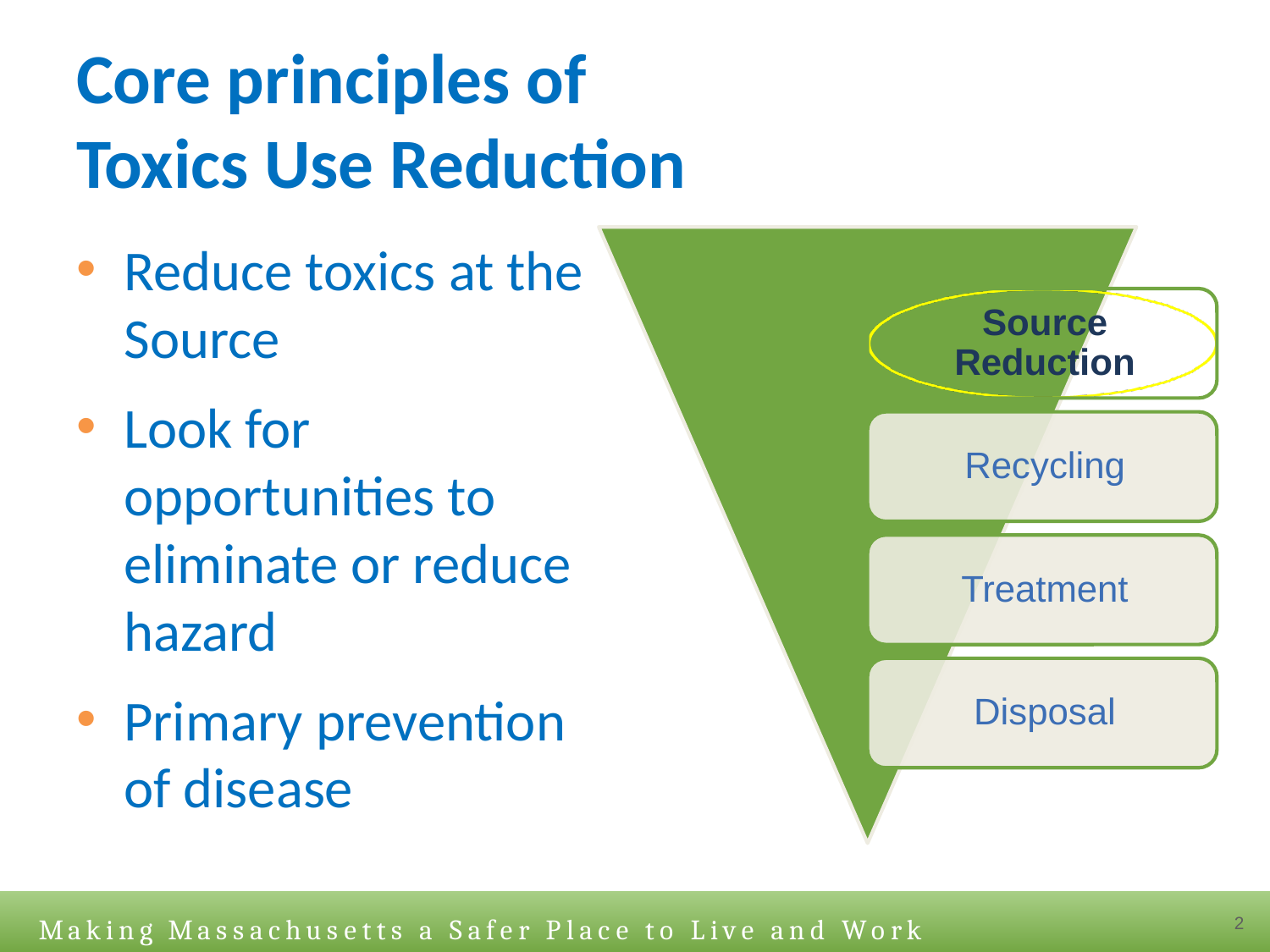

# Core principles of Toxics Use Reduction
Source Reduction
Recycling
Treatment
Disposal
Reduce toxics at the Source
Look for opportunities to eliminate or reduce hazard
Primary prevention of disease